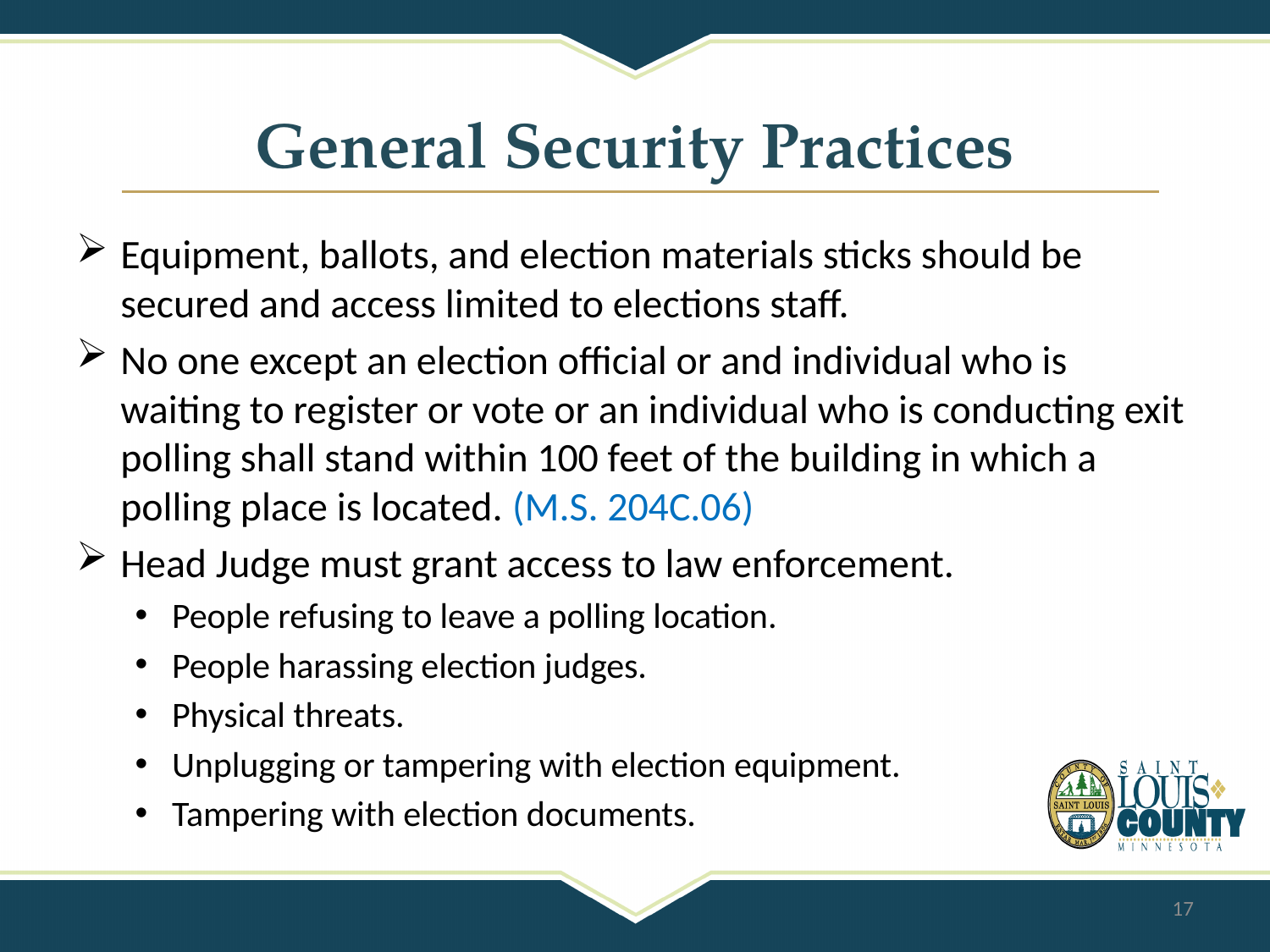

# General Security Practices
Equipment, ballots, and election materials sticks should be secured and access limited to elections staff.
No one except an election official or and individual who is waiting to register or vote or an individual who is conducting exit polling shall stand within 100 feet of the building in which a polling place is located. (M.S. 204C.06)
Head Judge must grant access to law enforcement.
People refusing to leave a polling location.
People harassing election judges.
Physical threats.
Unplugging or tampering with election equipment.
Tampering with election documents.

17